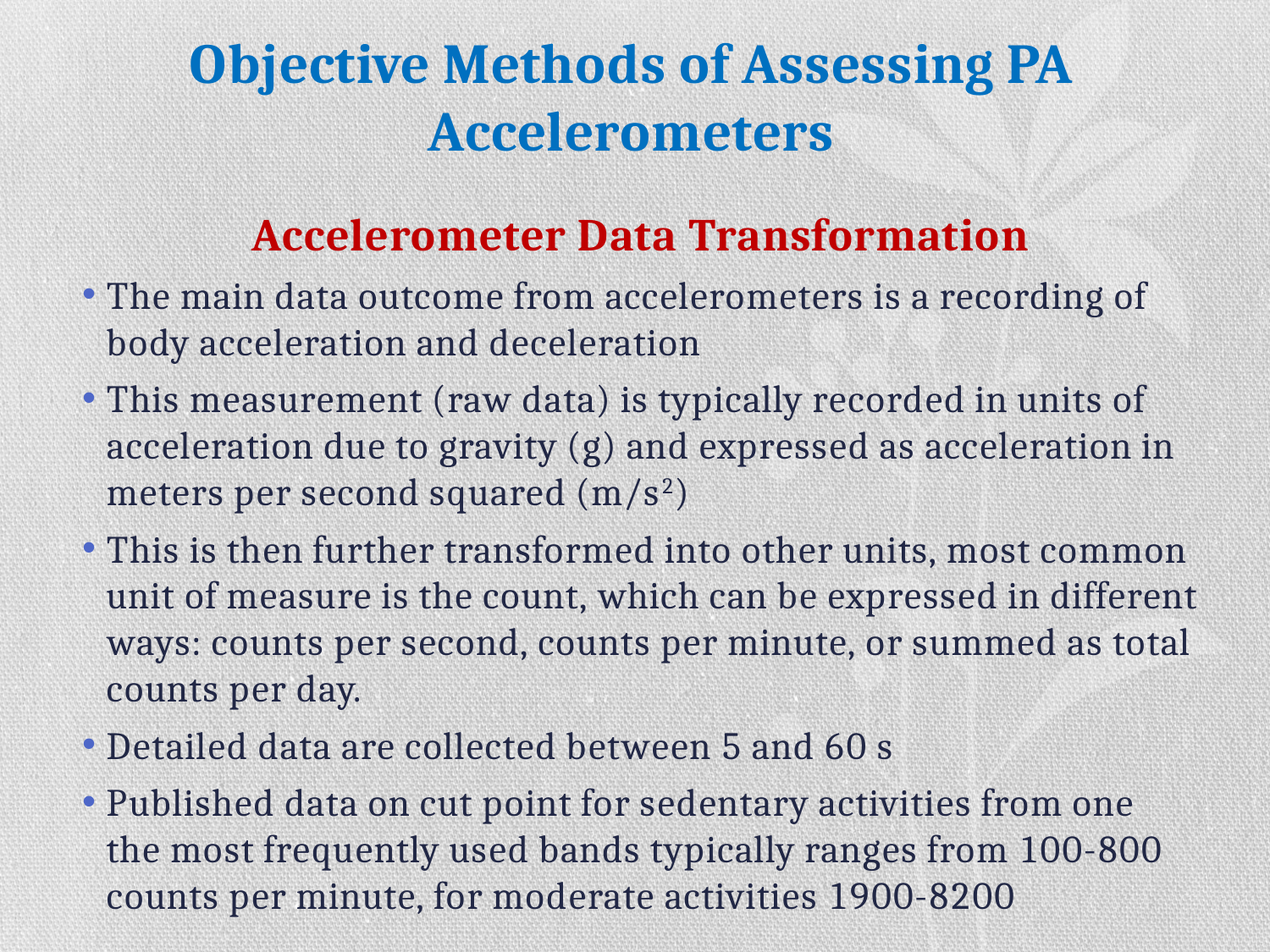

# Objective Methods of Assessing PA Accelerometers
Accelerometer Data Transformation
The main data outcome from accelerometers is a recording of body acceleration and deceleration
This measurement (raw data) is typically recorded in units of acceleration due to gravity (g) and expressed as acceleration in meters per second squared (m/s2)
This is then further transformed into other units, most common unit of measure is the count, which can be expressed in different ways: counts per second, counts per minute, or summed as total counts per day.
Detailed data are collected between 5 and 60 s
Published data on cut point for sedentary activities from one the most frequently used bands typically ranges from 100-800 counts per minute, for moderate activities 1900-8200